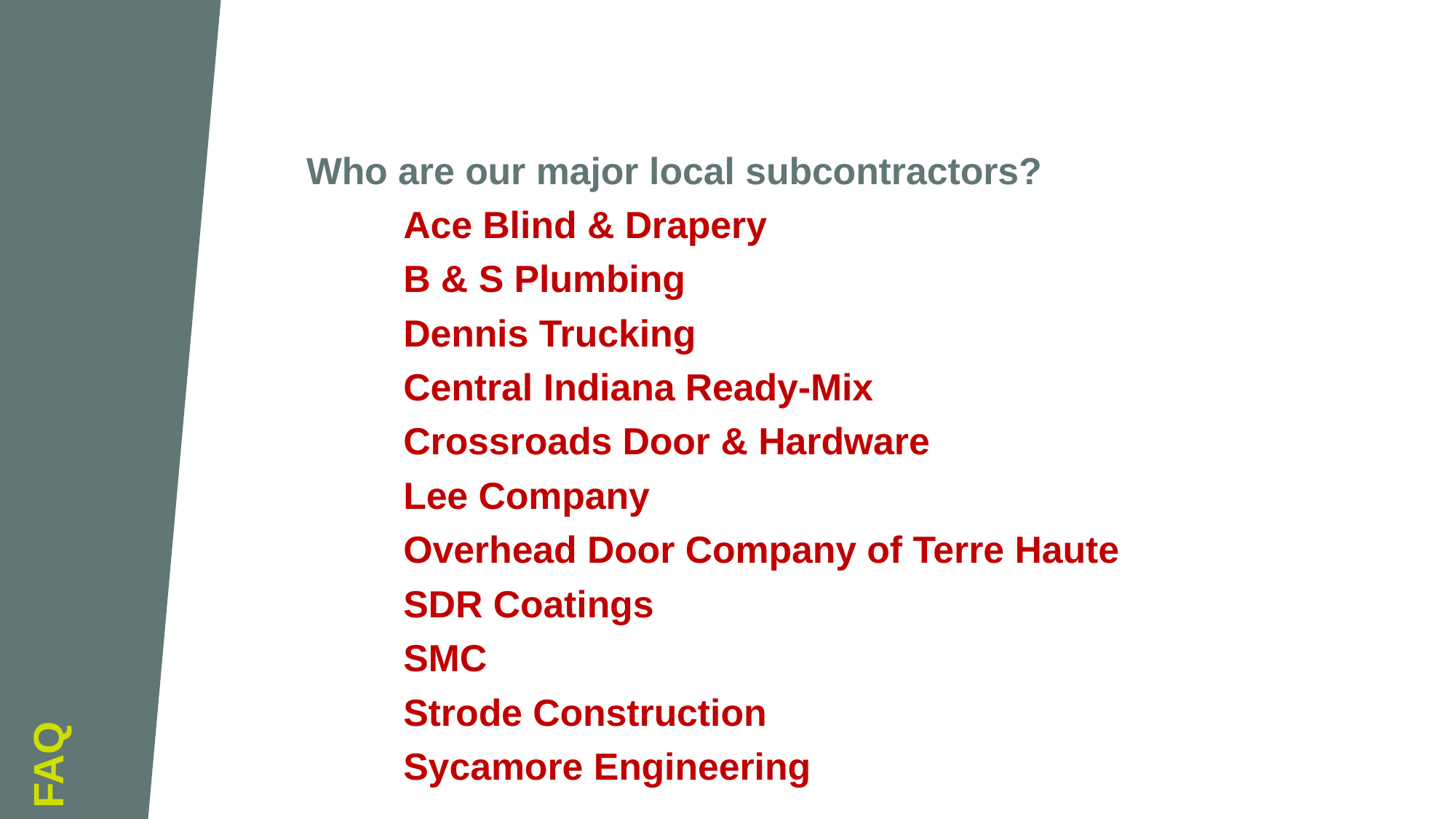

FAQ

Who are our major local subcontractors?
	Ace Blind & Drapery
	B & S Plumbing
	Dennis Trucking
	Central Indiana Ready-Mix
	Crossroads Door & Hardware
	Lee Company
	Overhead Door Company of Terre Haute
	SDR Coatings
	SMC
	Strode Construction
	Sycamore Engineering